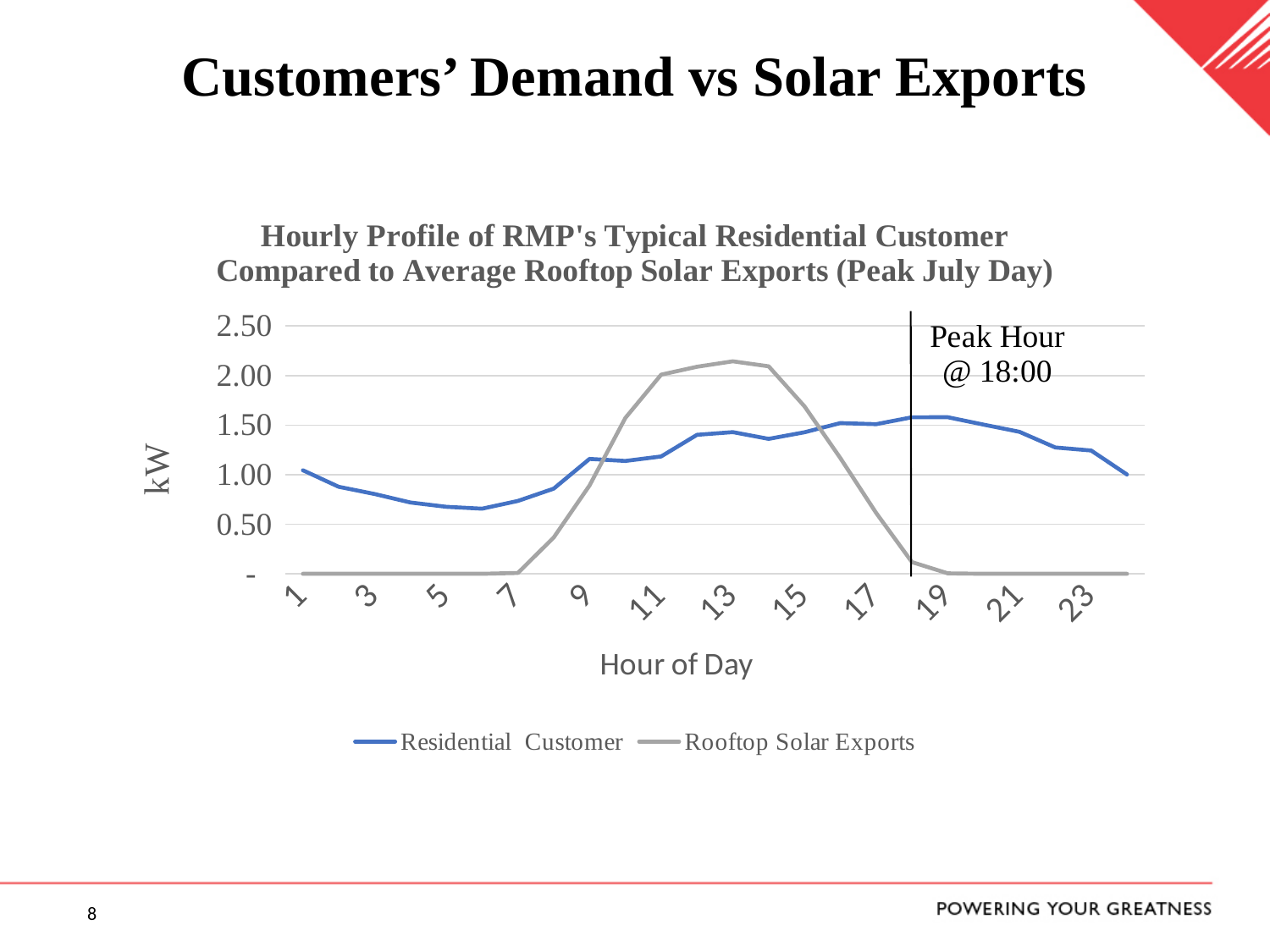

# Customers’ Demand vs Solar Exports

### Chart: Hourly Profile of RMP's Typical Residential Customer Compared to Average Rooftop Solar Exports (Peak July Day)

| Category | Residential  Customer | Rooftop Solar Exports |
|---|---|---|
8